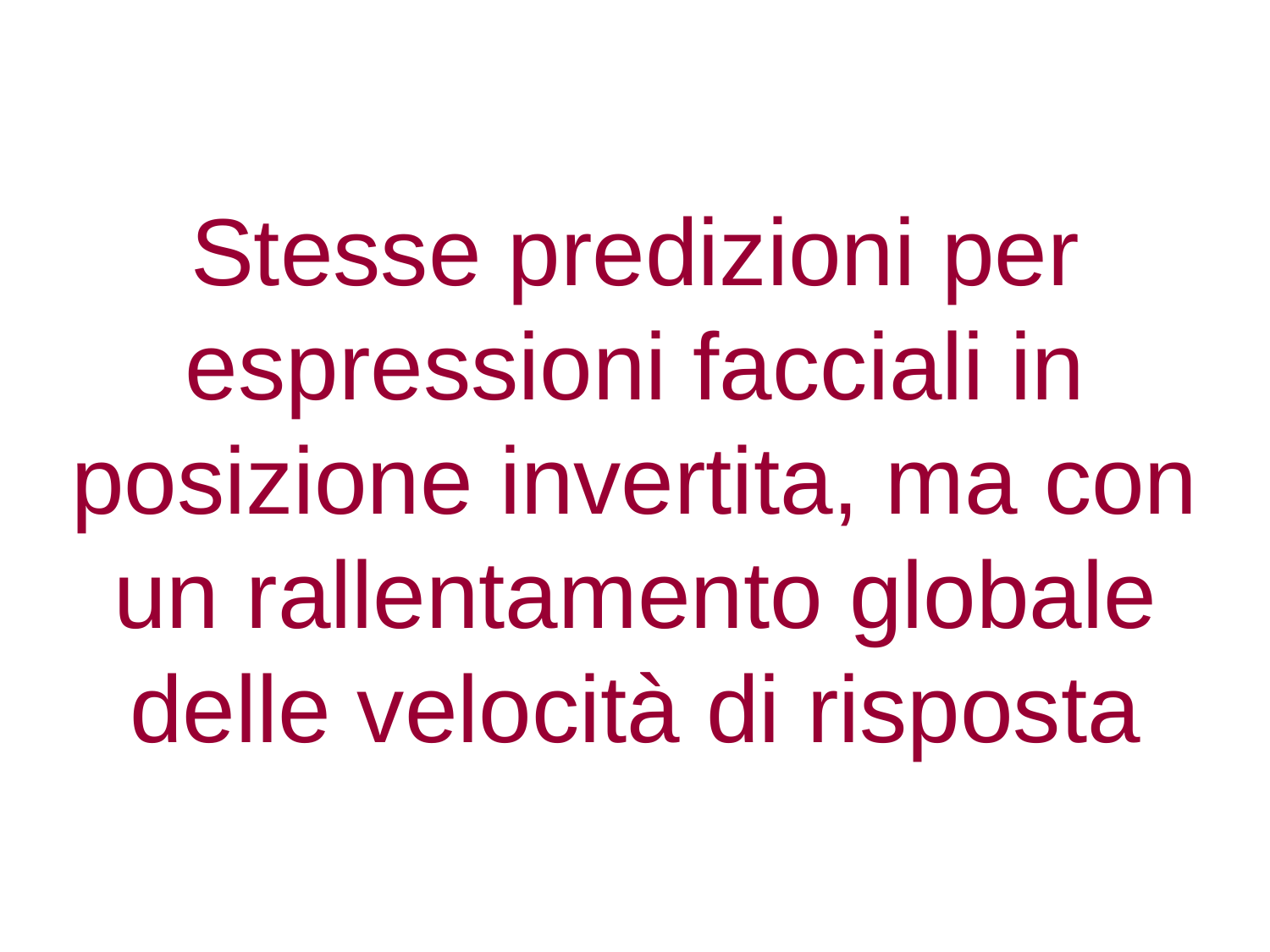

Stesse predizioni per espressioni facciali in posizione invertita, ma con un rallentamento globale delle velocità di risposta